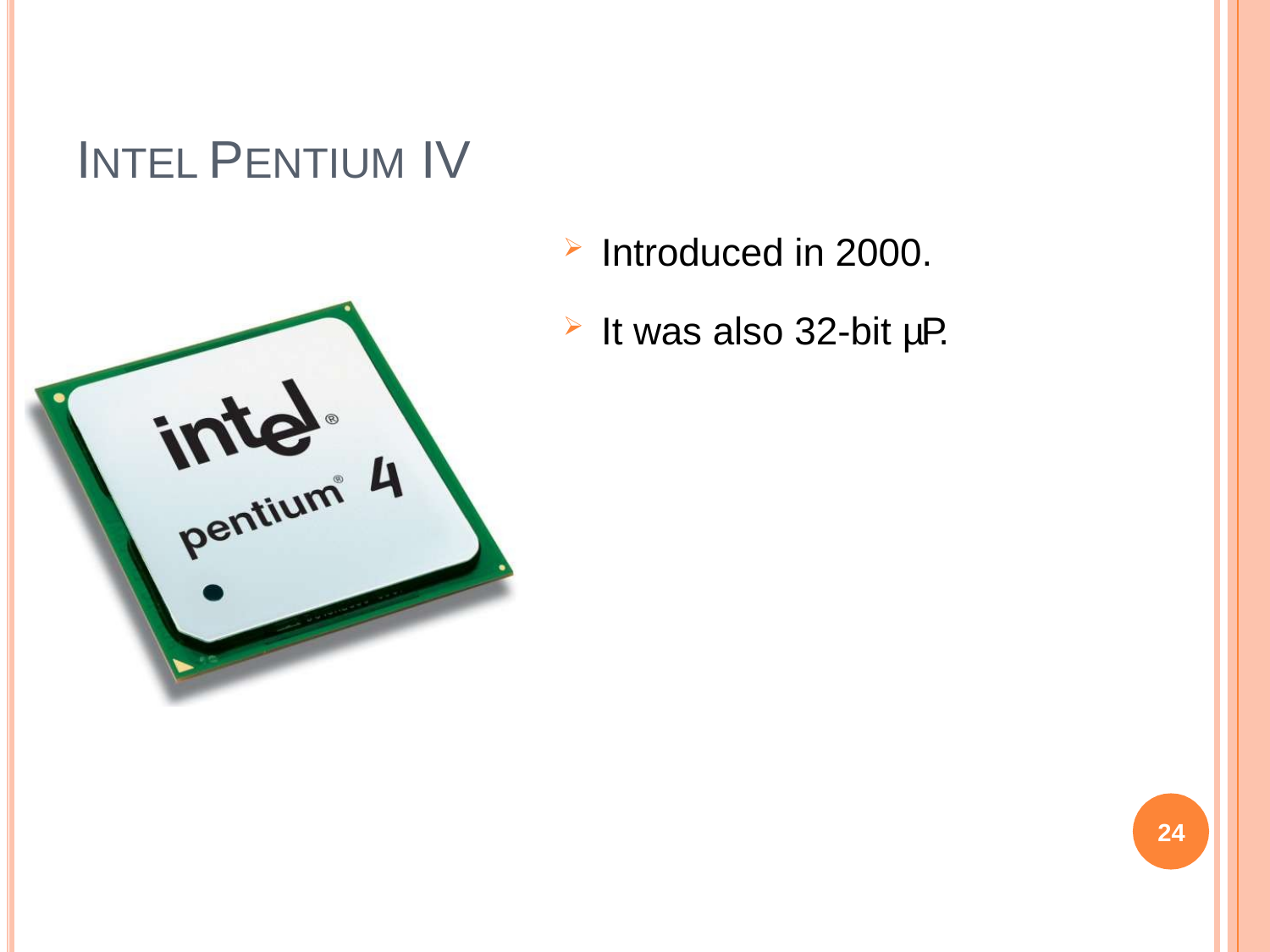

# INTEL PENTIUM IV
Introduced in 2000.
It was also 32-bit µP.

24